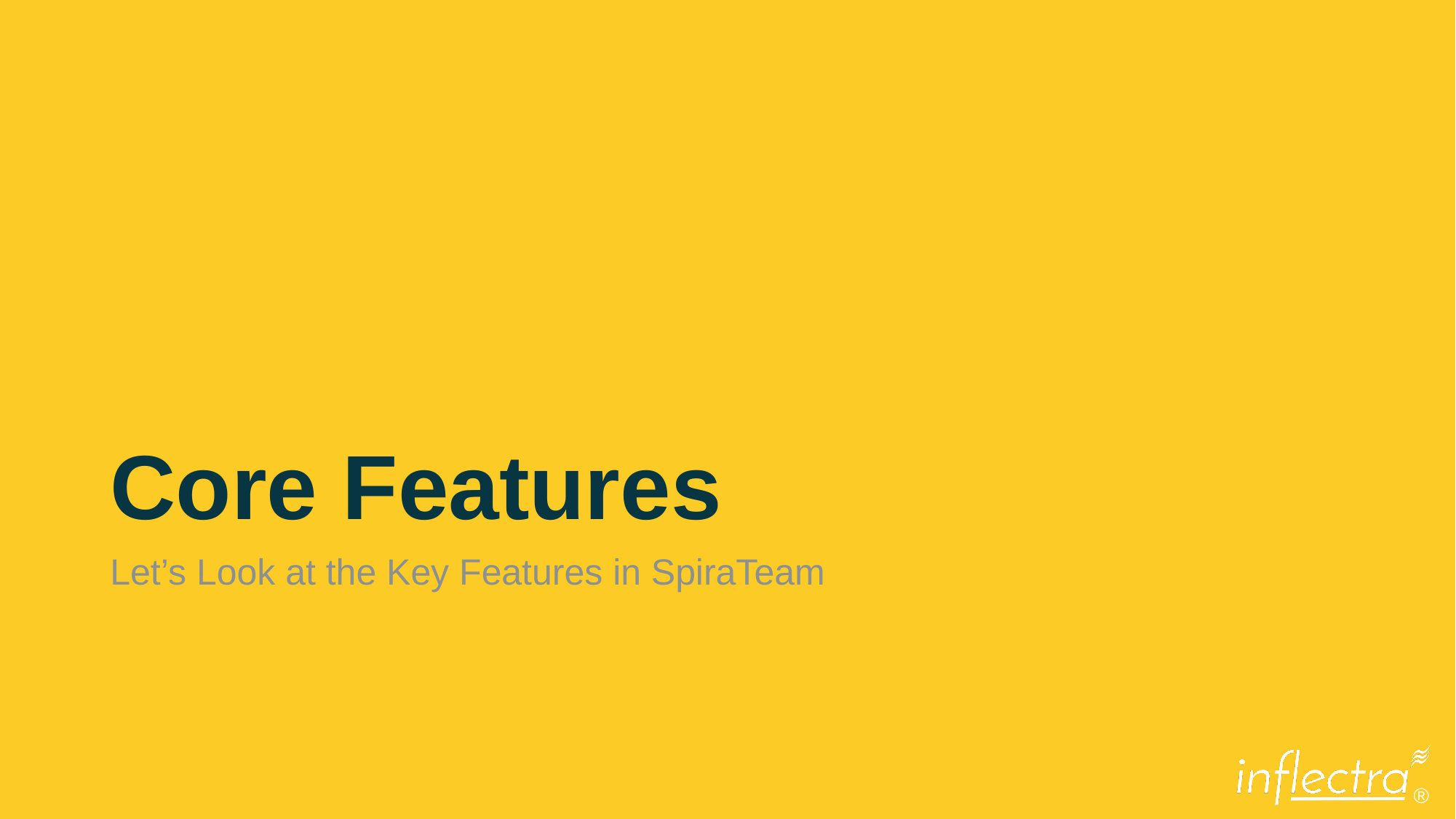

# Core Features
Let’s Look at the Key Features in SpiraTeam